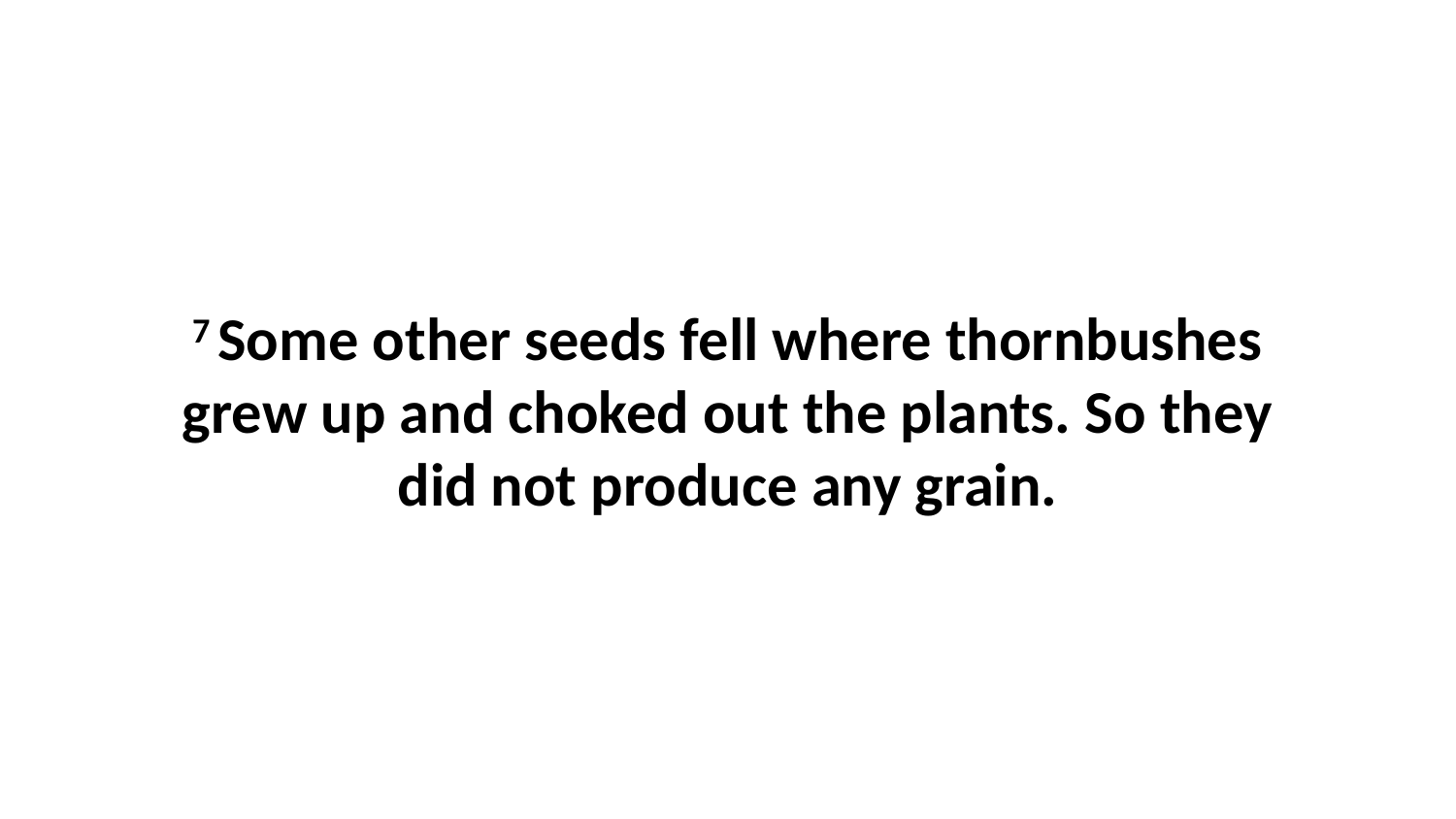

7 Some other seeds fell where thornbushes grew up and choked out the plants. So they did not produce any grain.